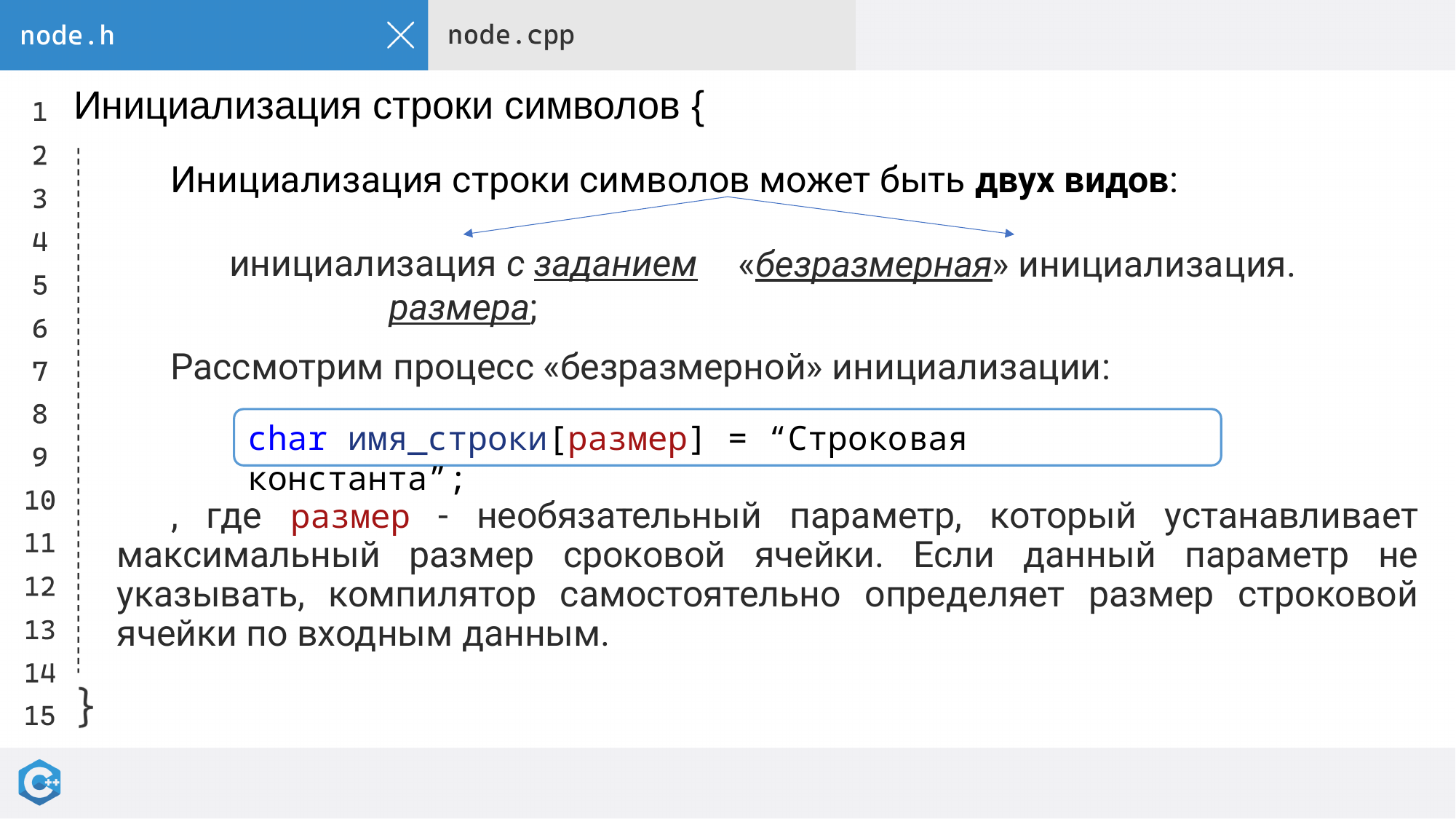

# Инициализация строки символов {
Инициализация строки символов может быть двух видов:

Рассмотрим процесс «безразмерной» инициализации:

, где размер - необязательный параметр, который устанавливает максимальный размер сроковой ячейки. Если данный параметр не указывать, компилятор самостоятельно определяет размер строковой ячейки по входным данным.
инициализация с заданием размера;
«безразмерная» инициализация.
char имя_строки[размер] = “Строковая константа”;